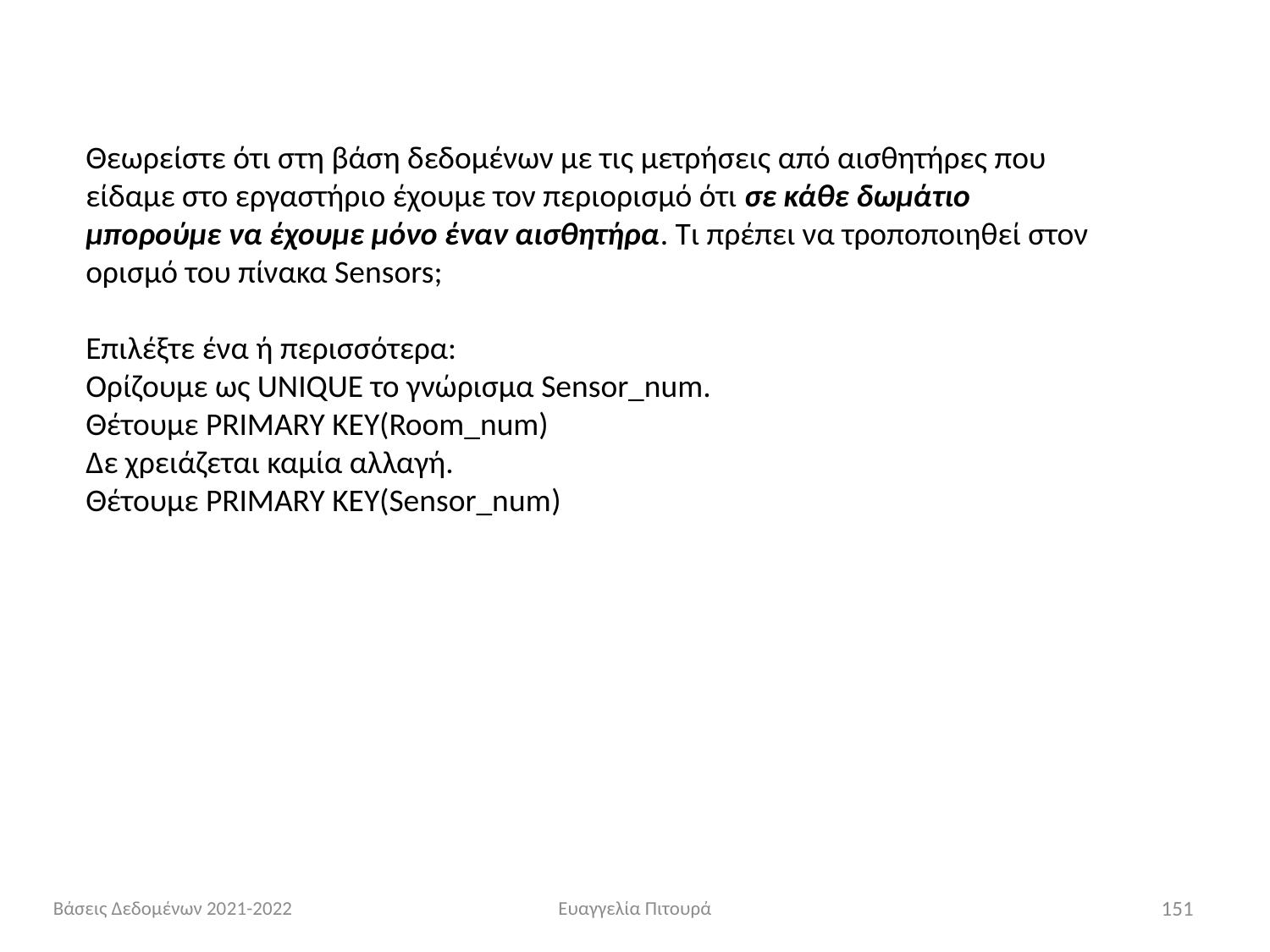

Θεωρείστε ότι στη βάση δεδομένων με τις μετρήσεις από αισθητήρες που είδαμε στο εργαστήριο έχουμε τον περιορισμό ότι σε κάθε δωμάτιο μπορούμε να έχουμε μόνο έναν αισθητήρα. Τι πρέπει να τροποποιηθεί στον ορισμό του πίνακα Sensors;

Επιλέξτε ένα ή περισσότερα:
Ορίζουμε ως UNIQUE το γνώρισμα Sensor_num.
Θέτουμε PRIMARY KEY(Room_num)
Δε χρειάζεται καμία αλλαγή.
Θέτουμε PRIMARY KEY(Sensor_num)
Βάσεις Δεδομένων 2021-2022
Ευαγγελία Πιτουρά
151